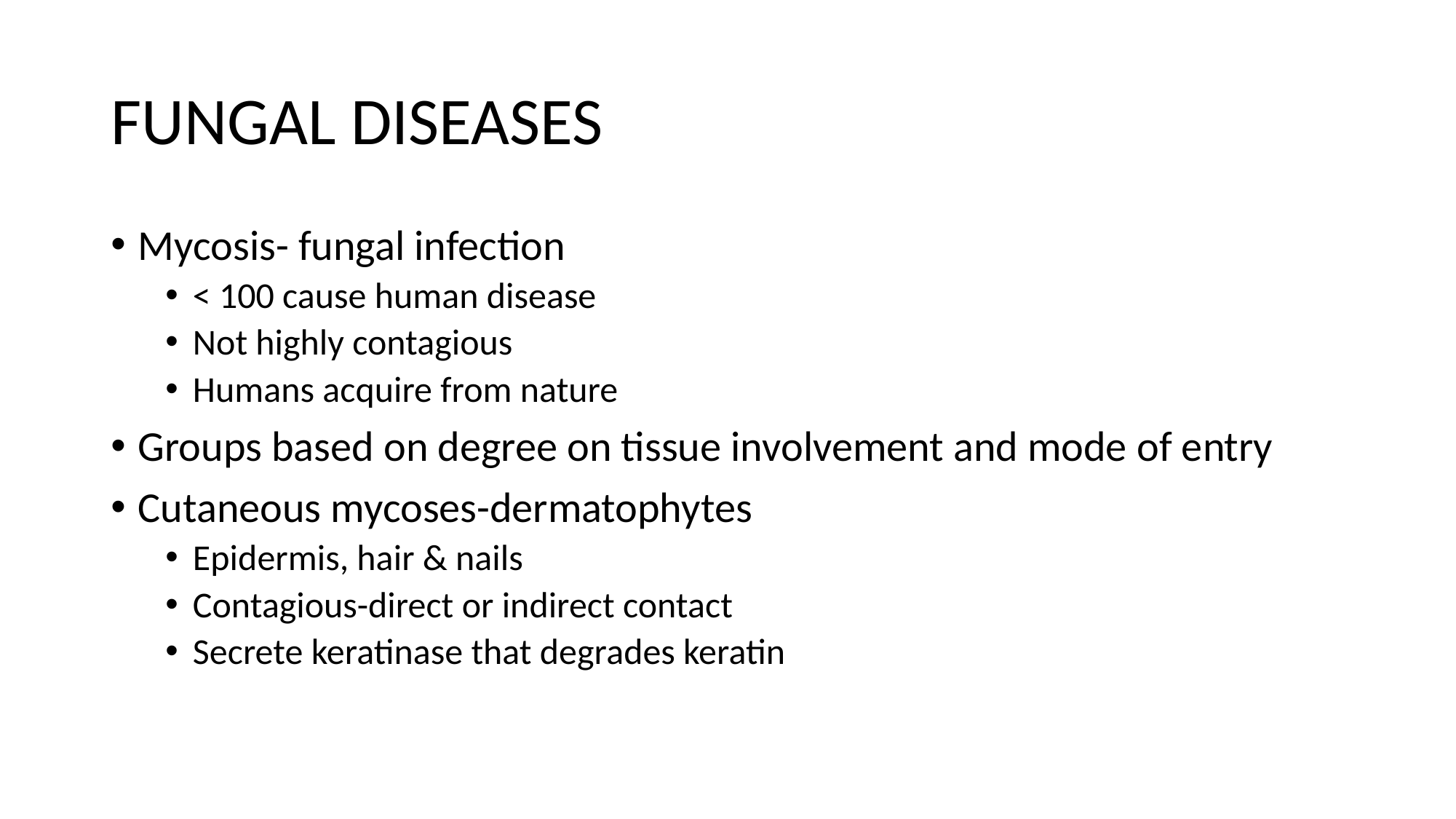

# FUNGAL DISEASES
Mycosis- fungal infection
< 100 cause human disease
Not highly contagious
Humans acquire from nature
Groups based on degree on tissue involvement and mode of entry
Cutaneous mycoses-dermatophytes
Epidermis, hair & nails
Contagious-direct or indirect contact
Secrete keratinase that degrades keratin